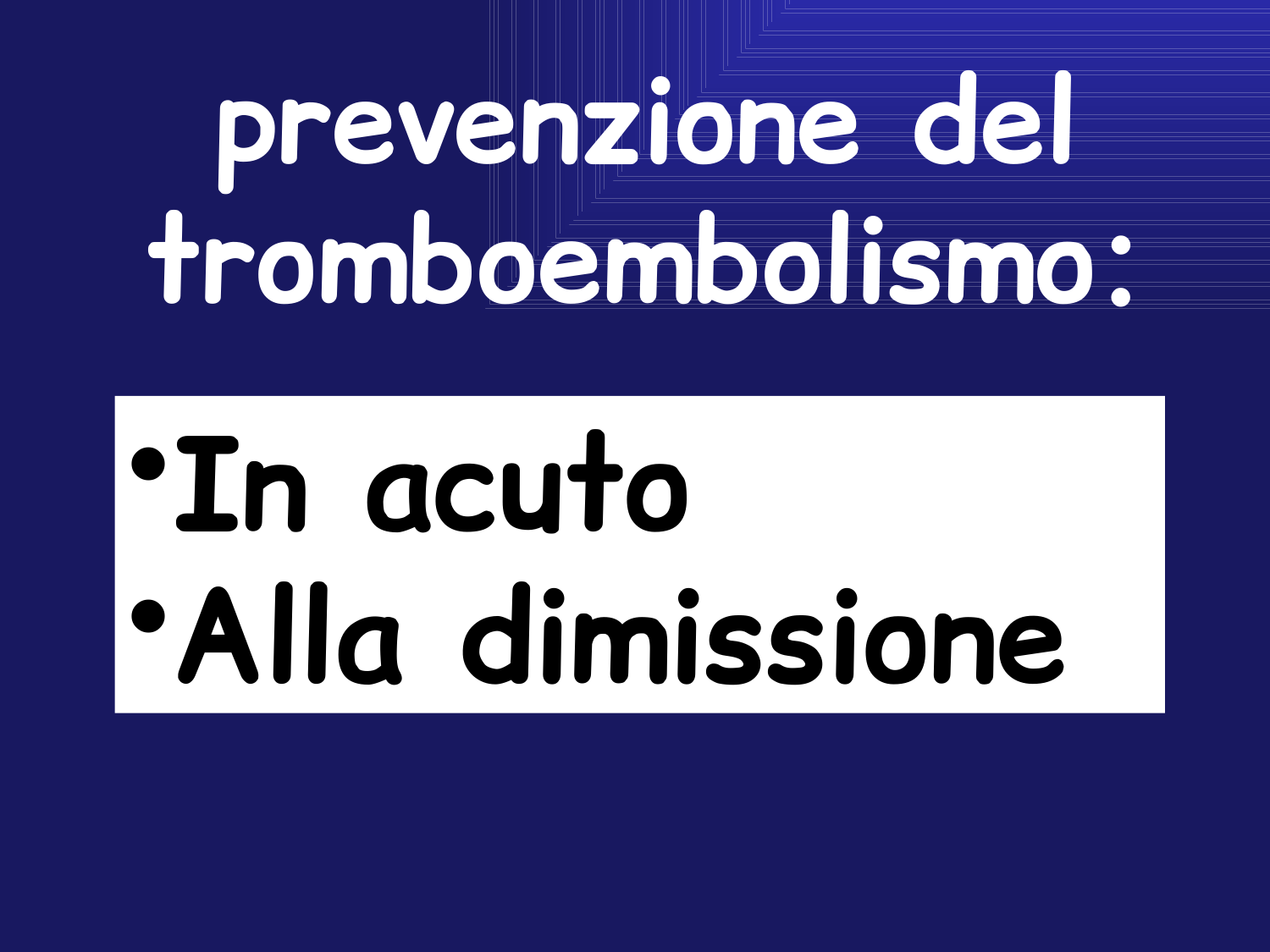

# prevenzione del tromboembolismo:
In acuto
Alla dimissione